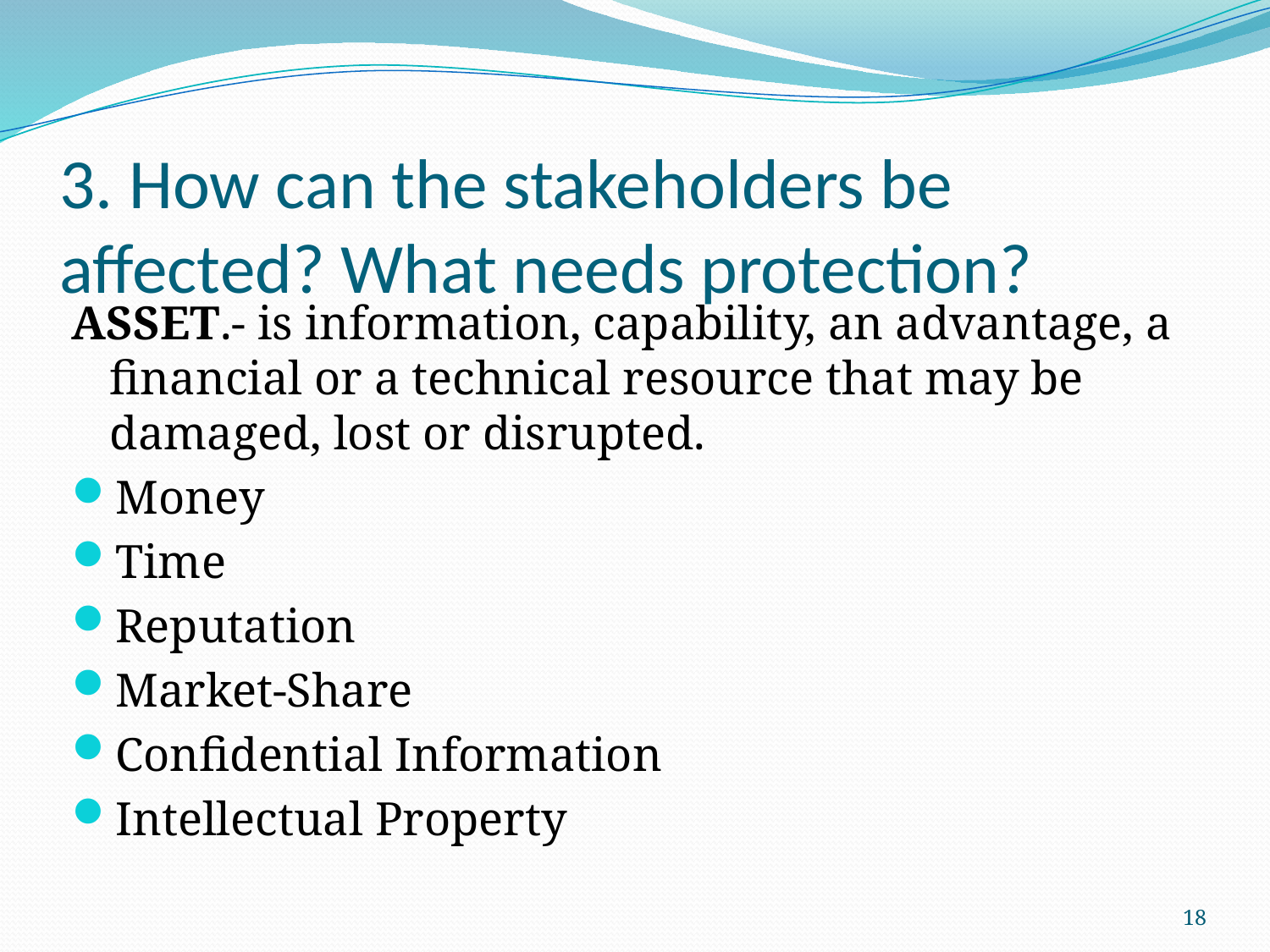

# 3. How can the stakeholders be affected? What needs protection?
ASSET.- is information, capability, an advantage, a financial or a technical resource that may be damaged, lost or disrupted.
Money
Time
Reputation
Market-Share
Confidential Information
Intellectual Property

18